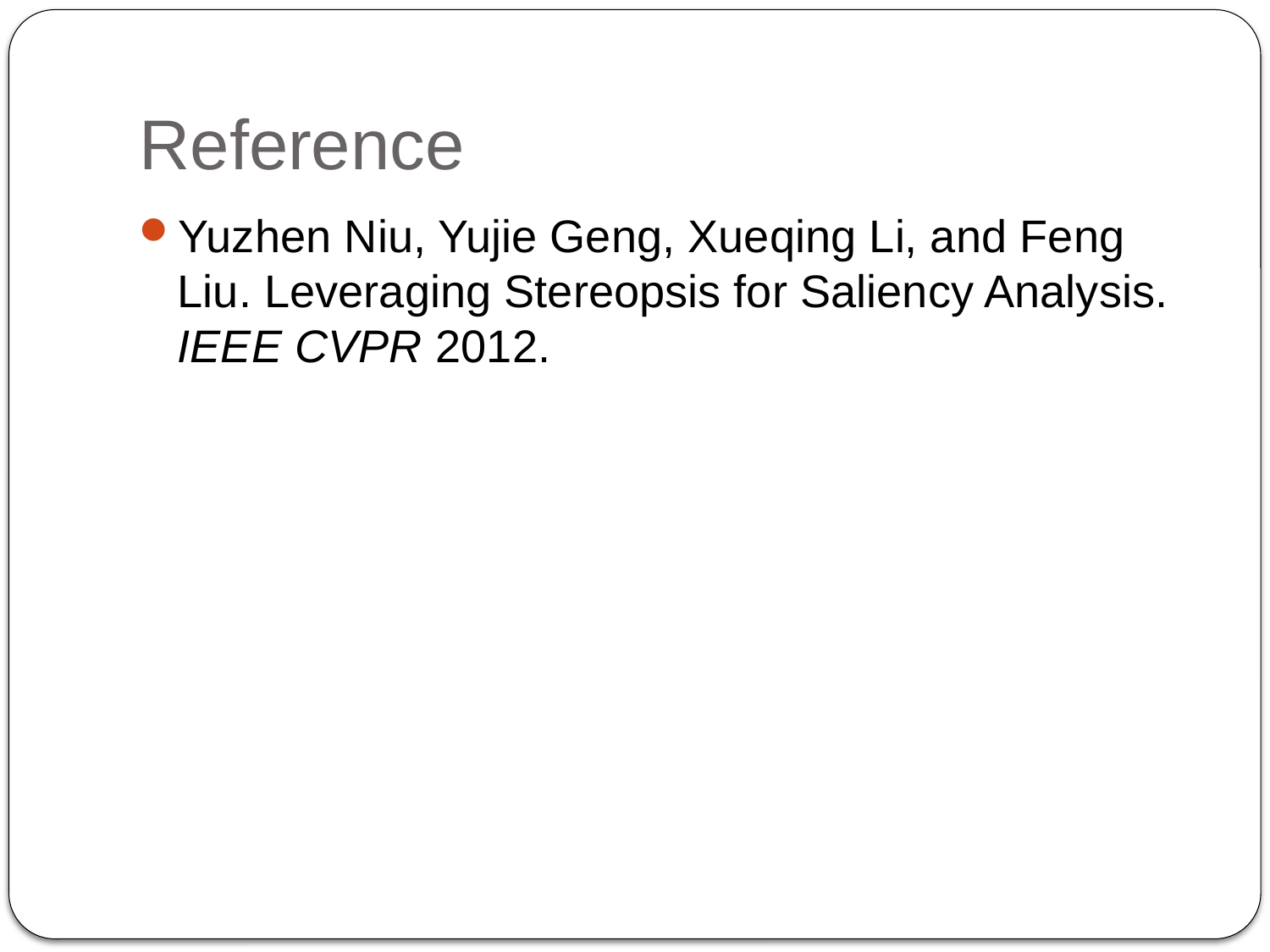

# Reference
Yuzhen Niu, Yujie Geng, Xueqing Li, and Feng Liu. Leveraging Stereopsis for Saliency Analysis. IEEE CVPR 2012.